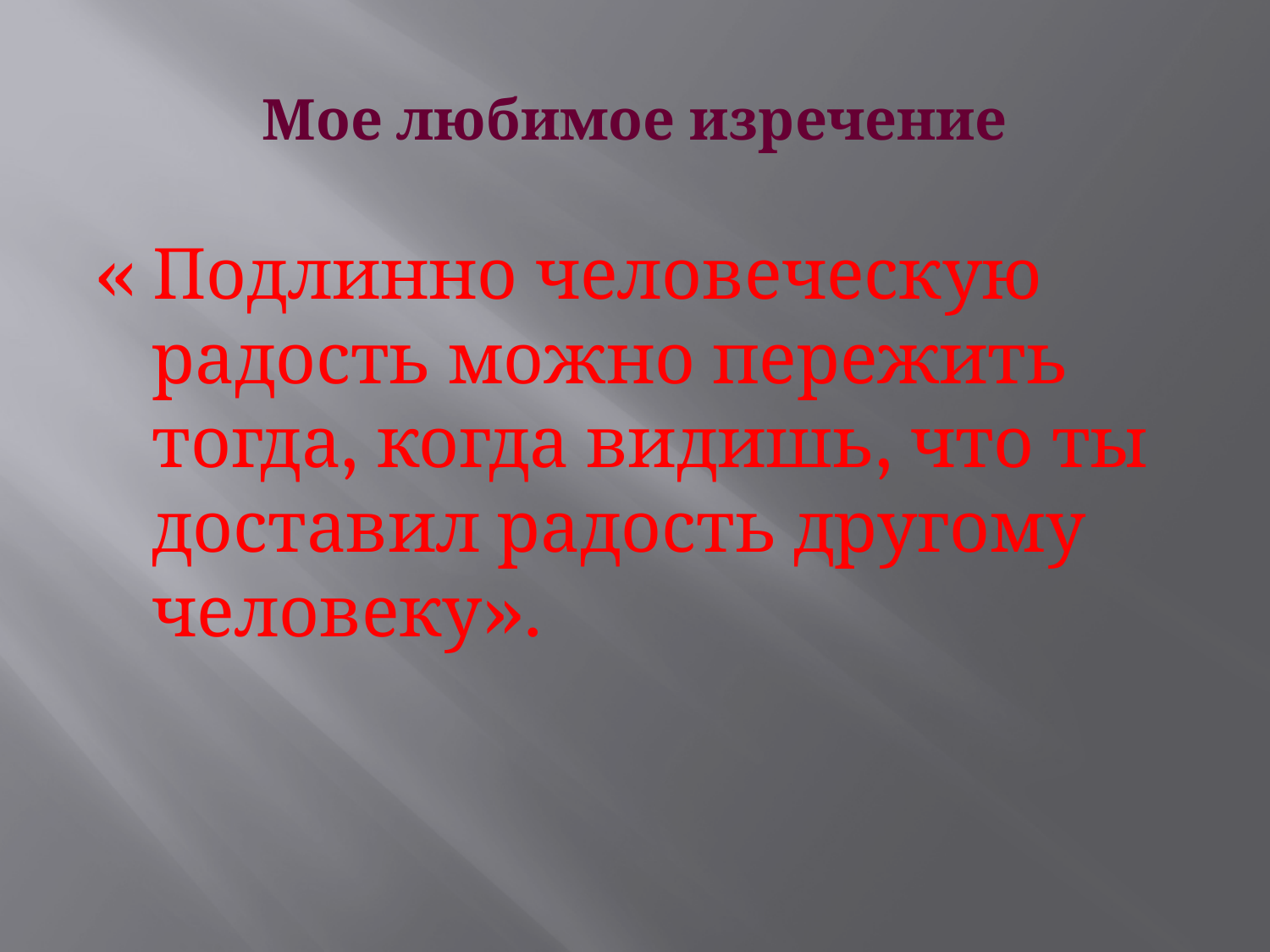

# Мое любимое изречение
« Подлинно человеческую радость можно пережить тогда, когда видишь, что ты доставил радость другому человеку».